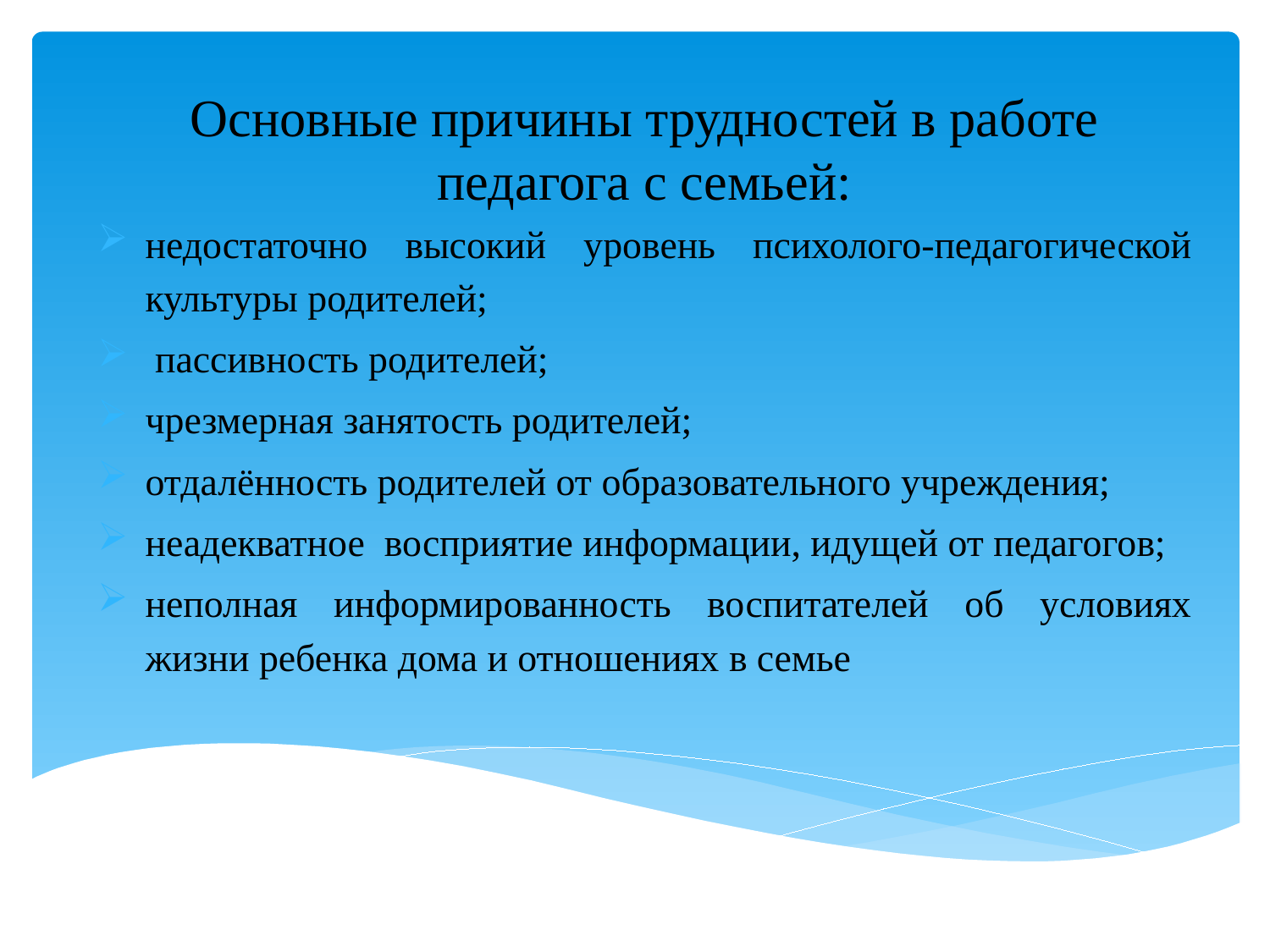

# Основные причины трудностей в работе педагога с семьей:
недостаточно высокий уровень психолого-педагогической культуры родителей;
 пассивность родителей;
чрезмерная занятость родителей;
отдалённость родителей от образовательного учреждения;
неадекватное  восприятие информации, идущей от педагогов;
неполная информированность воспитателей об условиях жизни ребенка дома и отношениях в семье